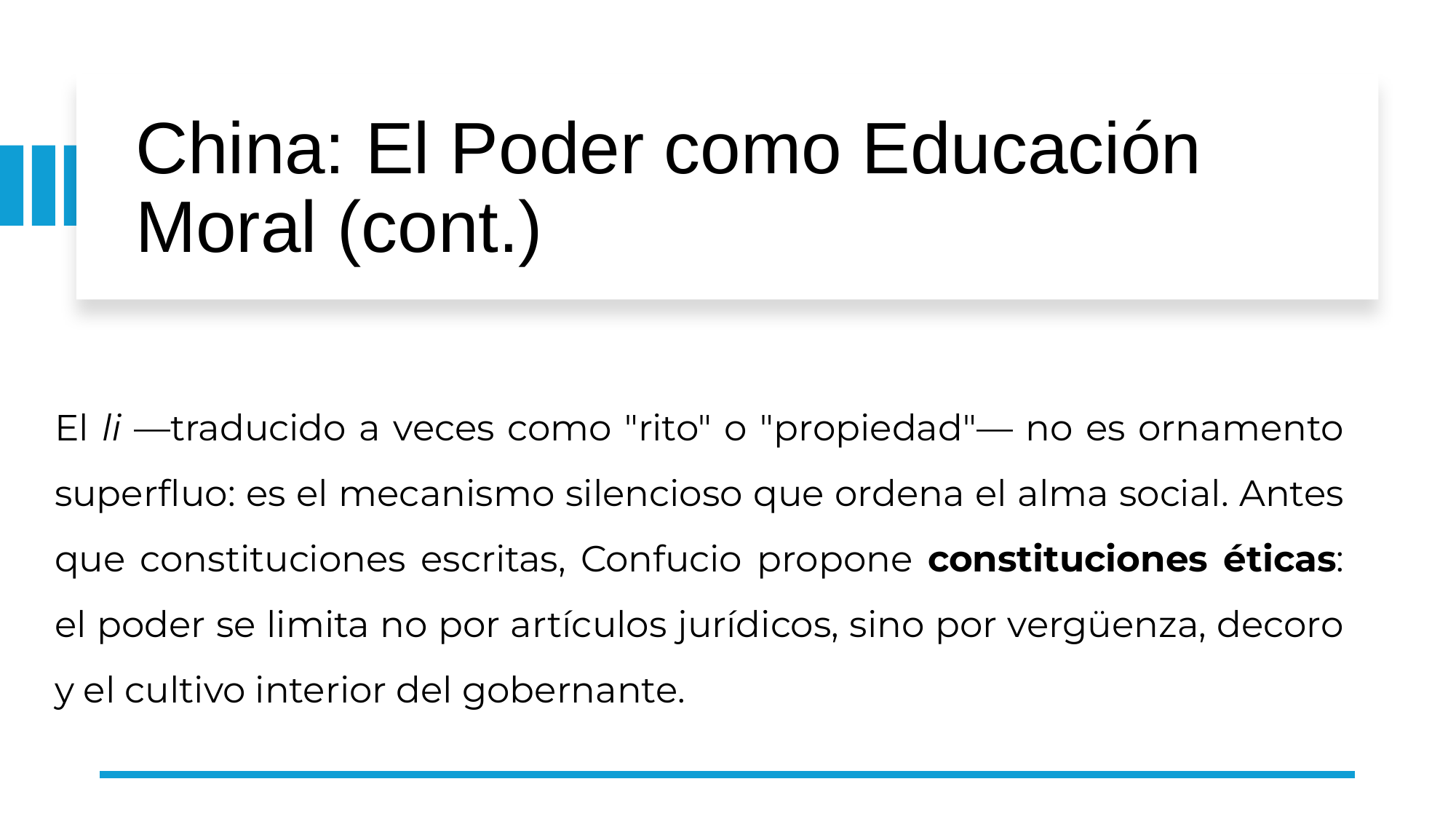

# China: El Poder como Educación Moral (cont.)

El li —traducido a veces como "rito" o "propiedad"— no es ornamento superfluo: es el mecanismo silencioso que ordena el alma social. Antes que constituciones escritas, Confucio propone constituciones éticas: el poder se limita no por artículos jurídicos, sino por vergüenza, decoro y el cultivo interior del gobernante.